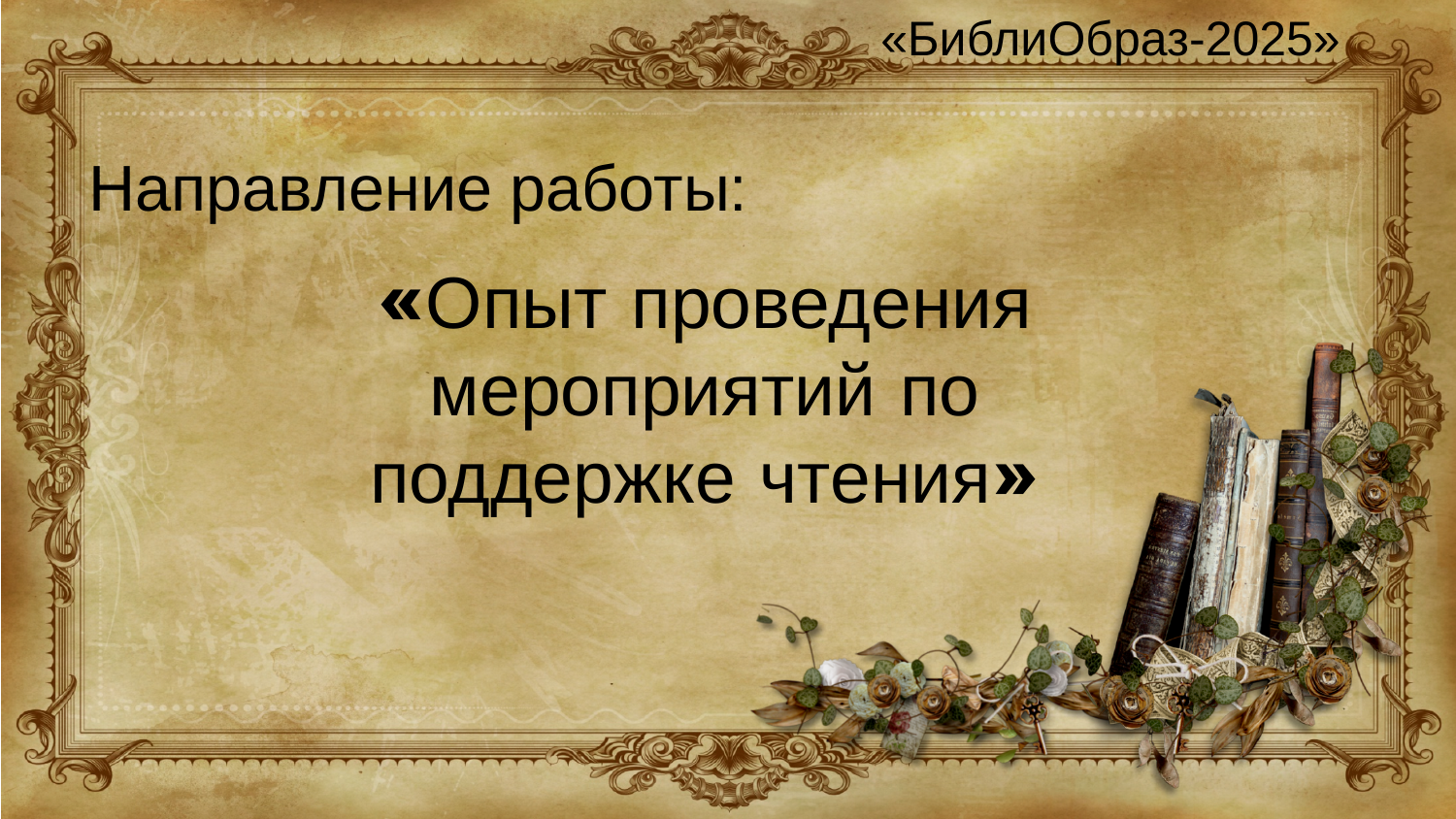

«БиблиОбраз-2025»
Направление работы:
«Опыт проведения мероприятий по поддержке чтения»